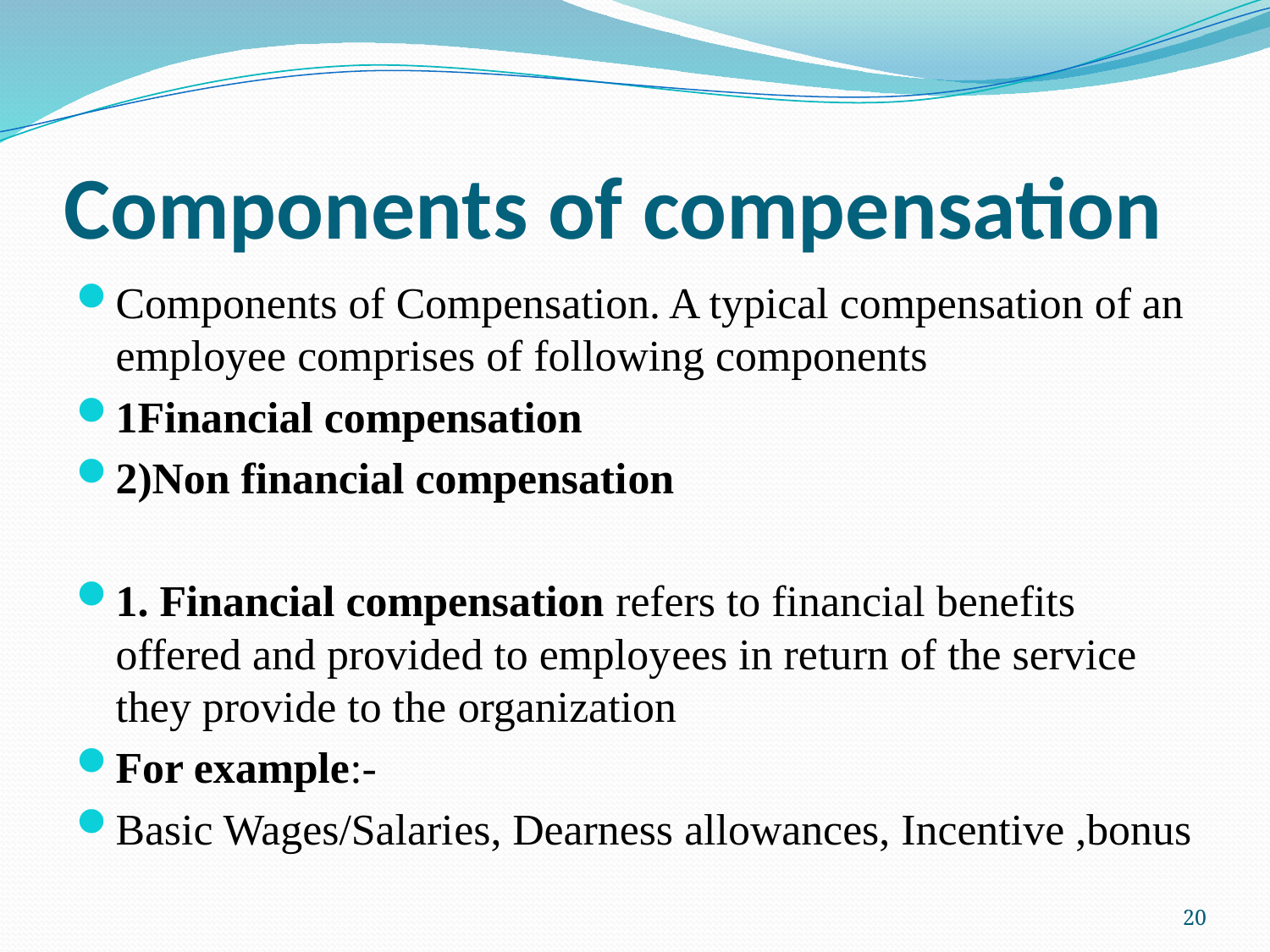

# Components of compensation
Components of Compensation. A typical compensation of an employee comprises of following components
1Financial compensation
2)Non financial compensation

1. Financial compensation refers to financial benefits offered and provided to employees in return of the service they provide to the organization
For example:-
Basic Wages/Salaries, Dearness allowances, Incentive ,bonus
20